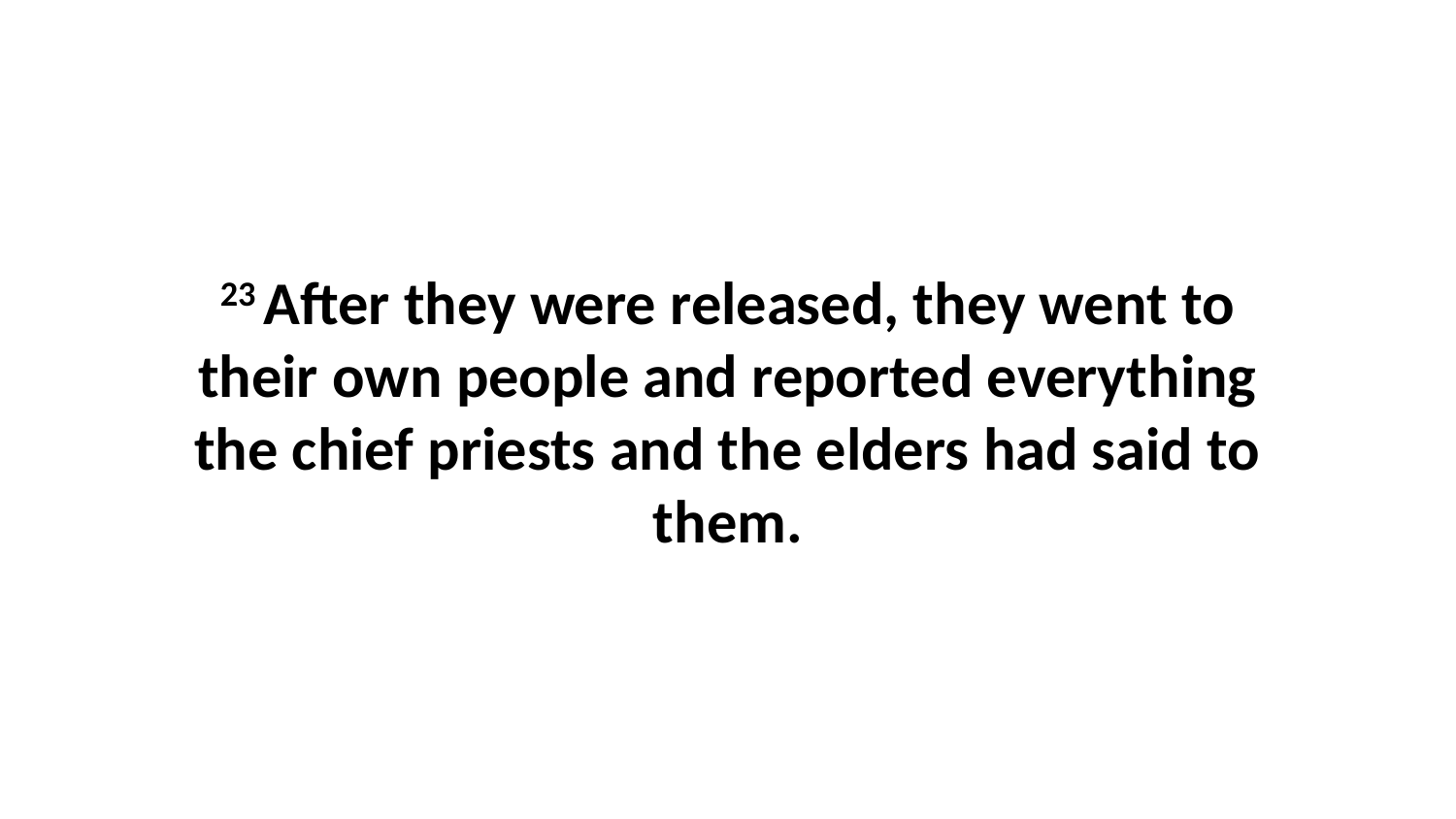

23 After they were released, they went to their own people and reported everything the chief priests and the elders had said to them.